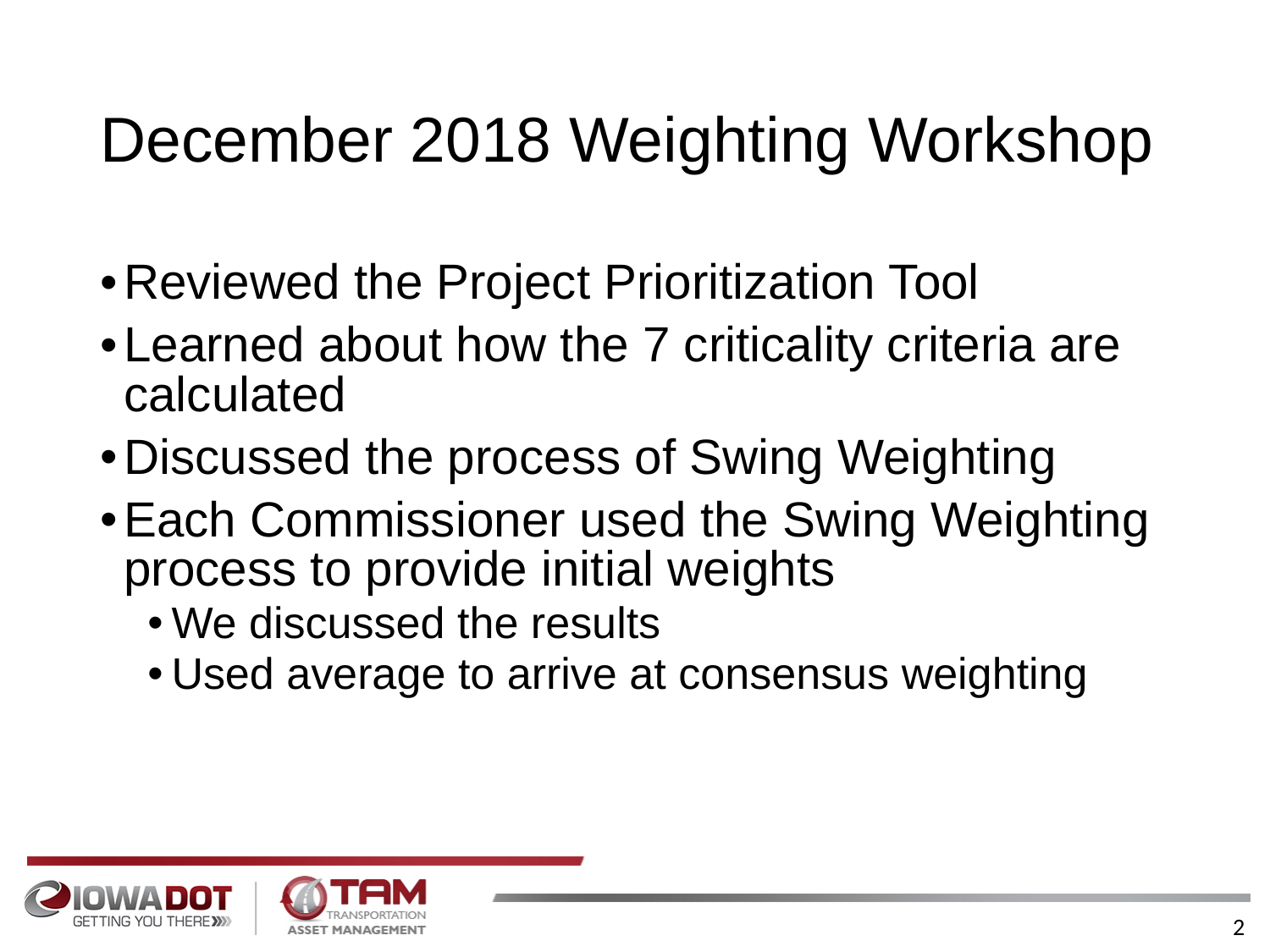

# December 2018 Weighting Workshop
Reviewed the Project Prioritization Tool
Learned about how the 7 criticality criteria are calculated
Discussed the process of Swing Weighting
Each Commissioner used the Swing Weighting process to provide initial weights
We discussed the results
Used average to arrive at consensus weighting
2